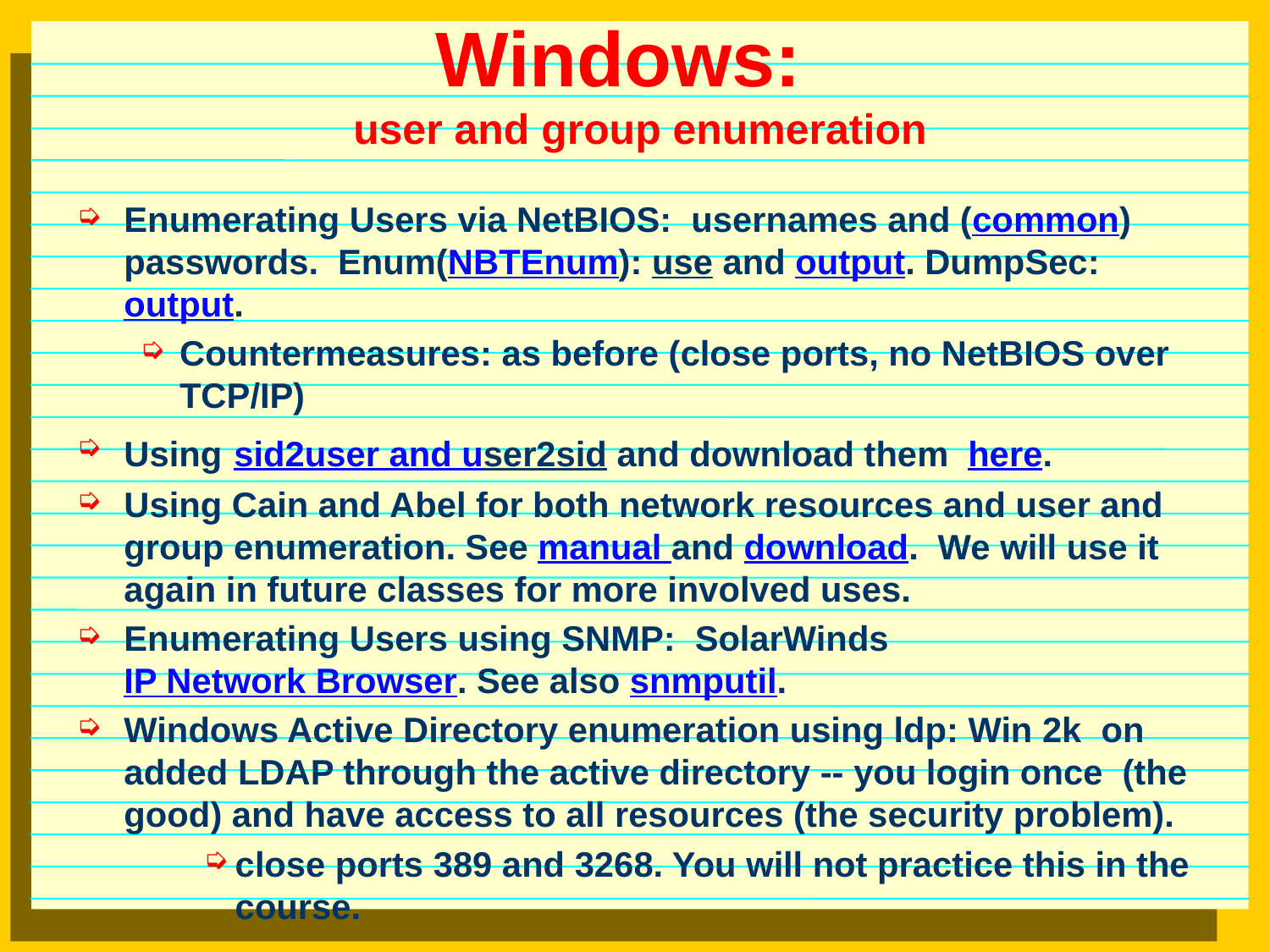

Windows:
user and group enumeration
Enumerating Users via NetBIOS:  usernames and (common) passwords.  Enum(NBTEnum): use and output. DumpSec: output.
Countermeasures: as before (close ports, no NetBIOS over TCP/IP)
Using sid2user and user2sid and download them  here.
Using Cain and Abel for both network resources and user and group enumeration. See manual and download.  We will use it again in future classes for more involved uses.
Enumerating Users using SNMP:  SolarWinds IP Network Browser. See also snmputil.
Windows Active Directory enumeration using ldp: Win 2k  on added LDAP through the active directory -- you login once  (the good) and have access to all resources (the security problem).
close ports 389 and 3268. You will not practice this in the course.